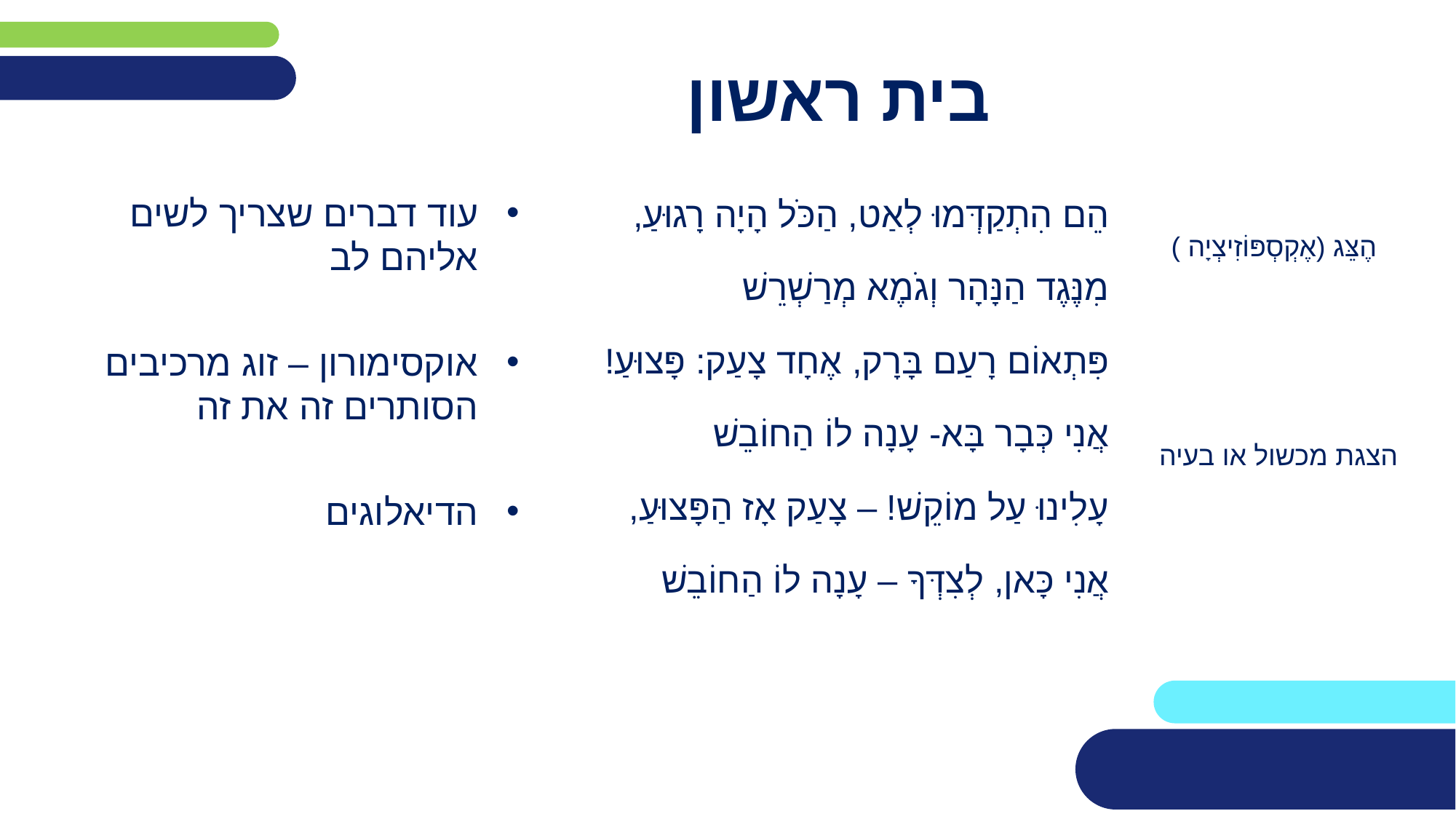

# בית ראשון
הֵם הִתְקַדְּמוּ לְאַט, הַכֹּל הָיָה רָגוּעַ,
מִנֶּגֶד הַנָּהָר וְגֹמֶא מְרַשְׁרֵשׁ
פִּתְאוֹם רָעַם בָּרָק, אֶחָד צָעַק: פָּצוּעַ!
אֲנִי כְּבָר בָּא- עָנָה לוֹ הַחוֹבֵשׁ
עָלִינוּ עַל מוֹקֵשׁ! – צָעַק אָז הַפָּצוּעַ,
אֲנִי כָּאן, לְצִדְּךָ – עָנָה לוֹ הַחוֹבֵשׁ

עוד דברים שצריך לשים אליהם לב

אוקסימורון – זוג מרכיבים הסותרים זה את זה

הדיאלוגים
הֶצֵּג (אֶקְסְפּוֹזִיצְיָה )
הצגת מכשול או בעיה